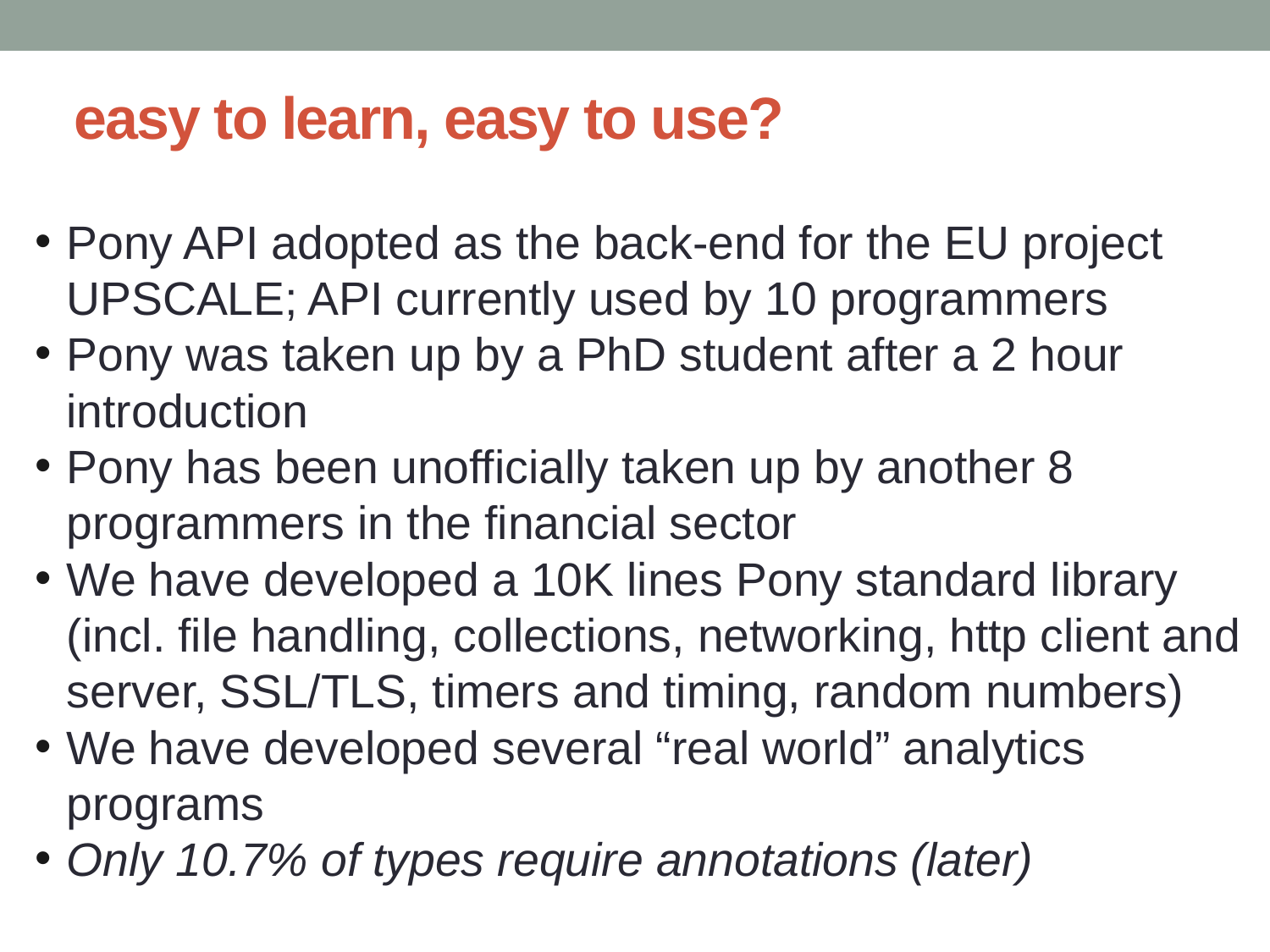

# easy to learn, easy to use?
Pony API adopted as the back-end for the EU project UPSCALE; API currently used by 10 programmers
Pony was taken up by a PhD student after a 2 hour introduction
Pony has been unofficially taken up by another 8 programmers in the financial sector
We have developed a 10K lines Pony standard library (incl. file handling, collections, networking, http client and server, SSL/TLS, timers and timing, random numbers)
We have developed several “real world” analytics programs
Only 10.7% of types require annotations (later)